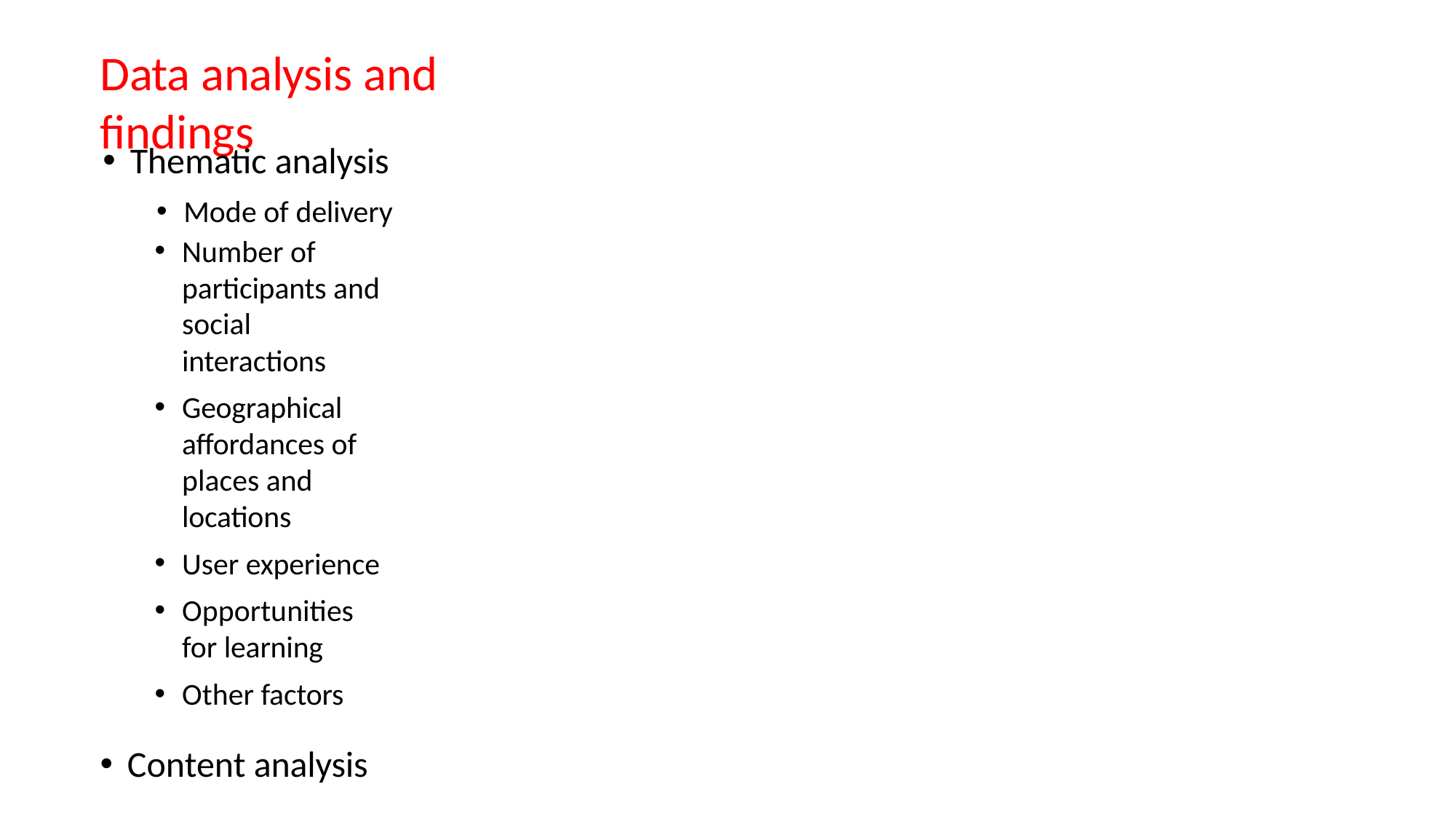

# Data analysis and findings
Thematic analysis
Mode of delivery
Number of participants and social interactions
Geographical affordances of places and locations
User experience
Opportunities for learning
Other factors
Content analysis
Narrative analysis
Ethnography
Findings, lessons learned, recommendations